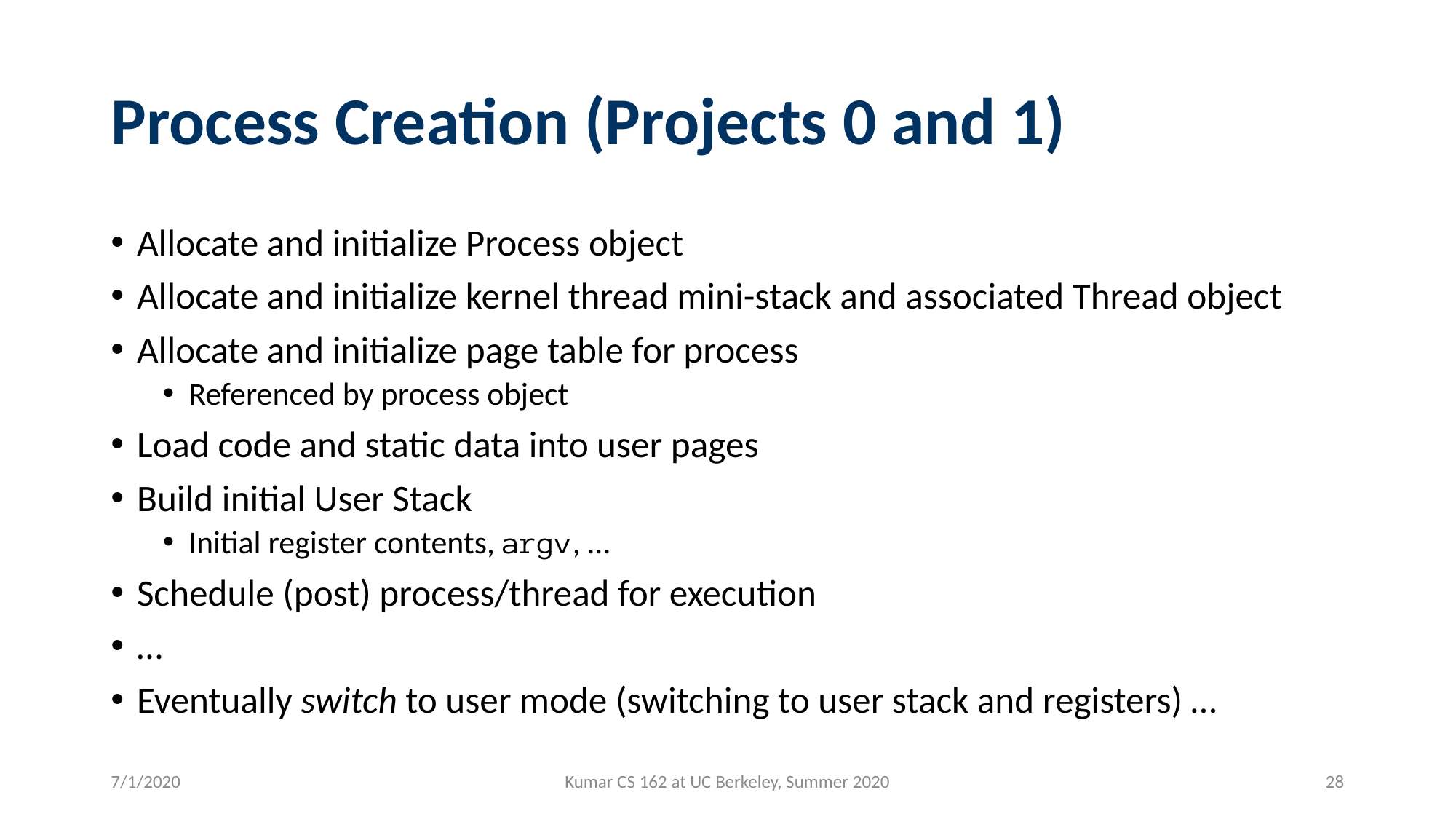

# Process Creation (Projects 0 and 1)
Allocate and initialize Process object
Allocate and initialize kernel thread mini-stack and associated Thread object
Allocate and initialize page table for process
Referenced by process object
Load code and static data into user pages
Build initial User Stack
Initial register contents, argv, …
Schedule (post) process/thread for execution
…
Eventually switch to user mode (switching to user stack and registers) …
7/1/2020
Kumar CS 162 at UC Berkeley, Summer 2020
28